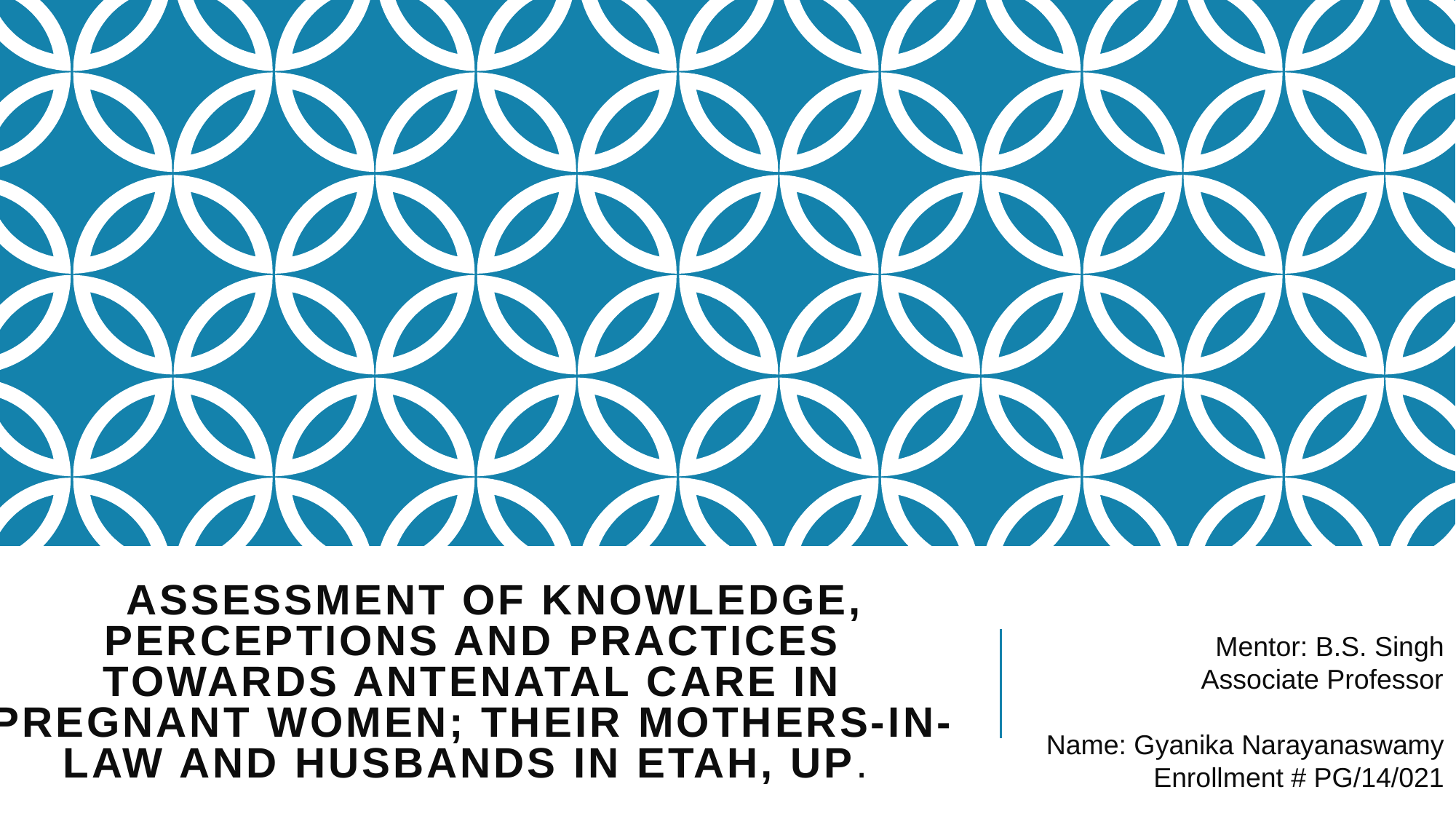

Mentor: B.S. Singh
                                 Associate Professor
Name: Gyanika Narayanaswamy
Enrollment # PG/14/021
# assessment of knowledge, perceptions and practices towards Antenatal Care in pregnant women; their mothers-in-law and husbands in etah, UP.